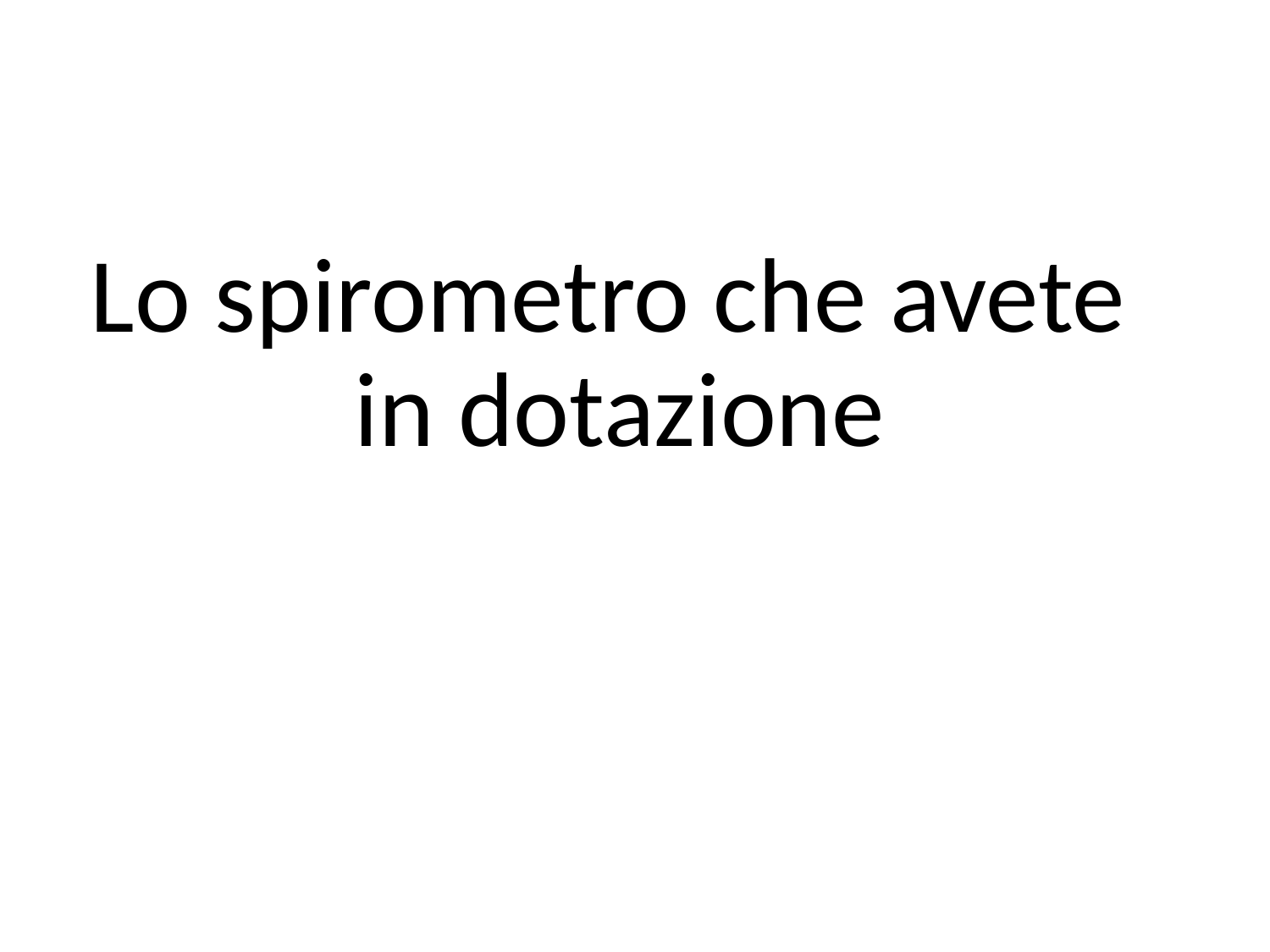

# Lo spirometro che avete  in dotazione